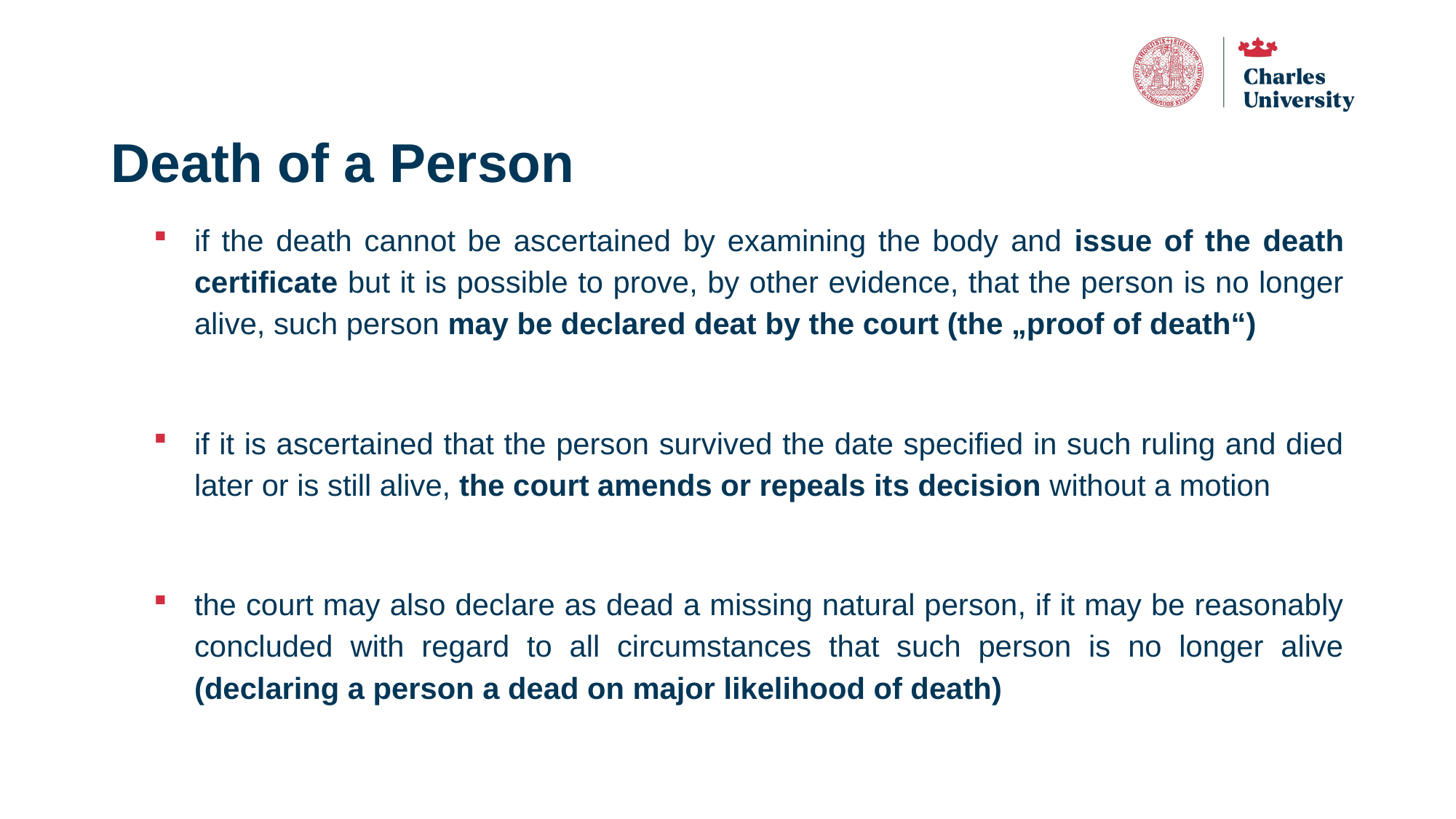

# Death of a Person
if the death cannot be ascertained by examining the body and issue of the death certificate but it is possible to prove, by other evidence, that the person is no longer alive, such person may be declared deat by the court (the „proof of death“)

if it is ascertained that the person survived the date specified in such ruling and died later or is still alive, the court amends or repeals its decision without a motion

the court may also declare as dead a missing natural person, if it may be reasonably concluded with regard to all circumstances that such person is no longer alive (declaring a person a dead on major likelihood of death)